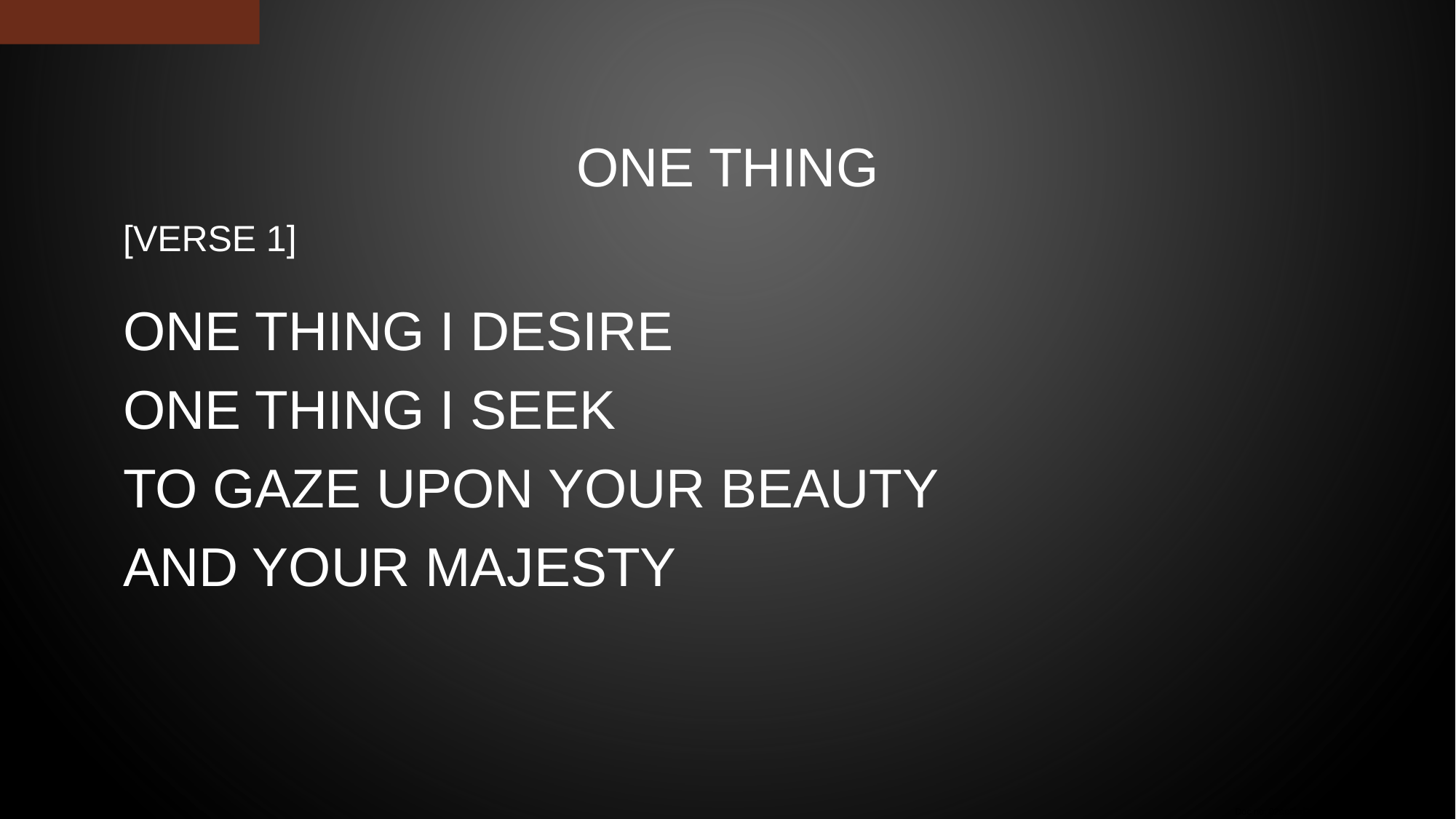

# One thing
[Verse 1]
One thing I desire
One thing I seek
To gaze upon Your beauty
And Your majesty